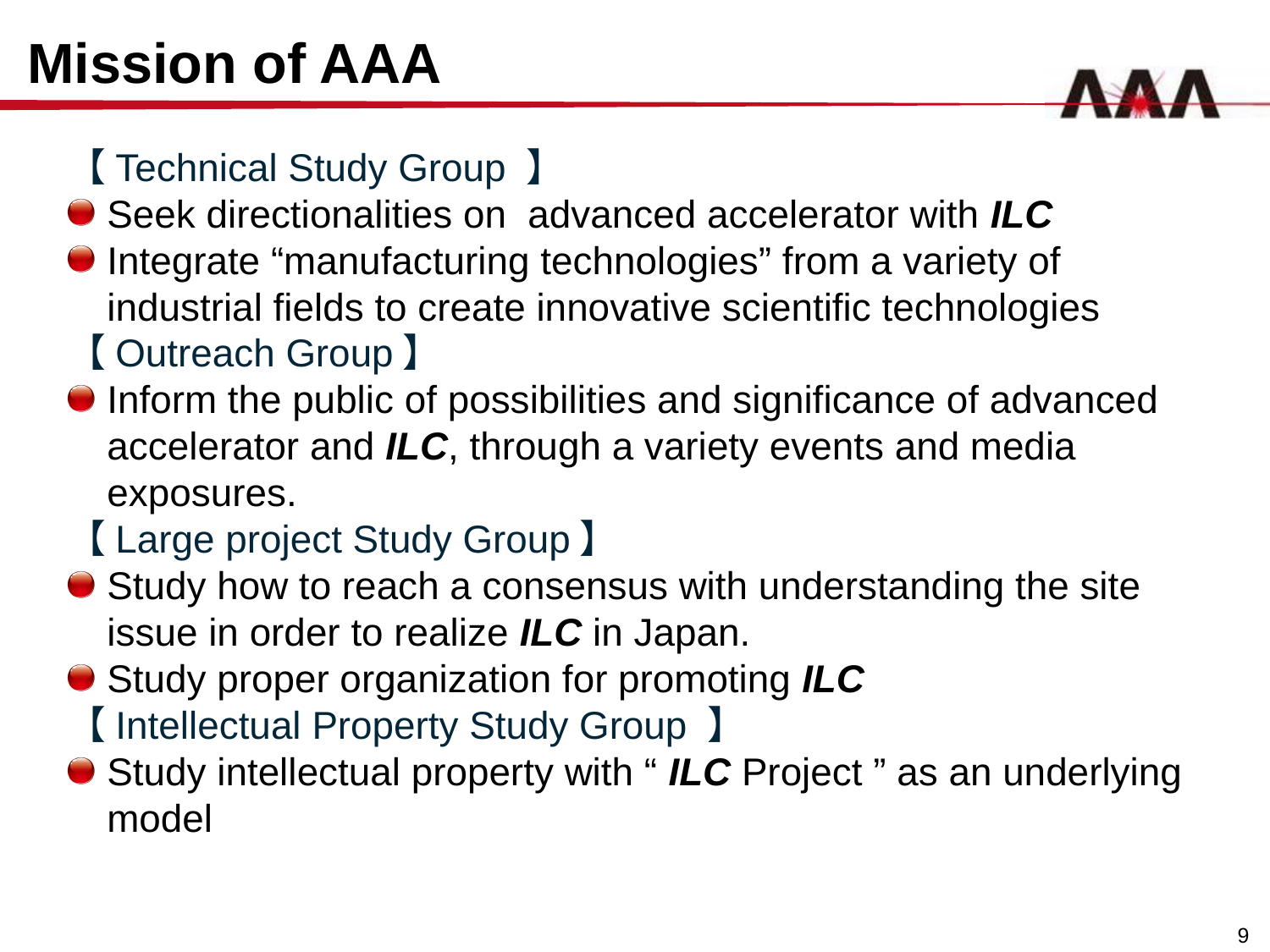

Mission of AAA
【Technical Study Group 】
Seek directionalities on  advanced accelerator with ILC
Integrate “manufacturing technologies” from a variety of industrial fields to create innovative scientific technologies
【Outreach Group】
Inform the public of possibilities and significance of advanced accelerator and ILC, through a variety events and media exposures.
【Large project Study Group】
Study how to reach a consensus with understanding the site issue in order to realize ILC in Japan.
Study proper organization for promoting ILC
【Intellectual Property Study Group 】
Study intellectual property with “ ILC Project ” as an underlying model
9